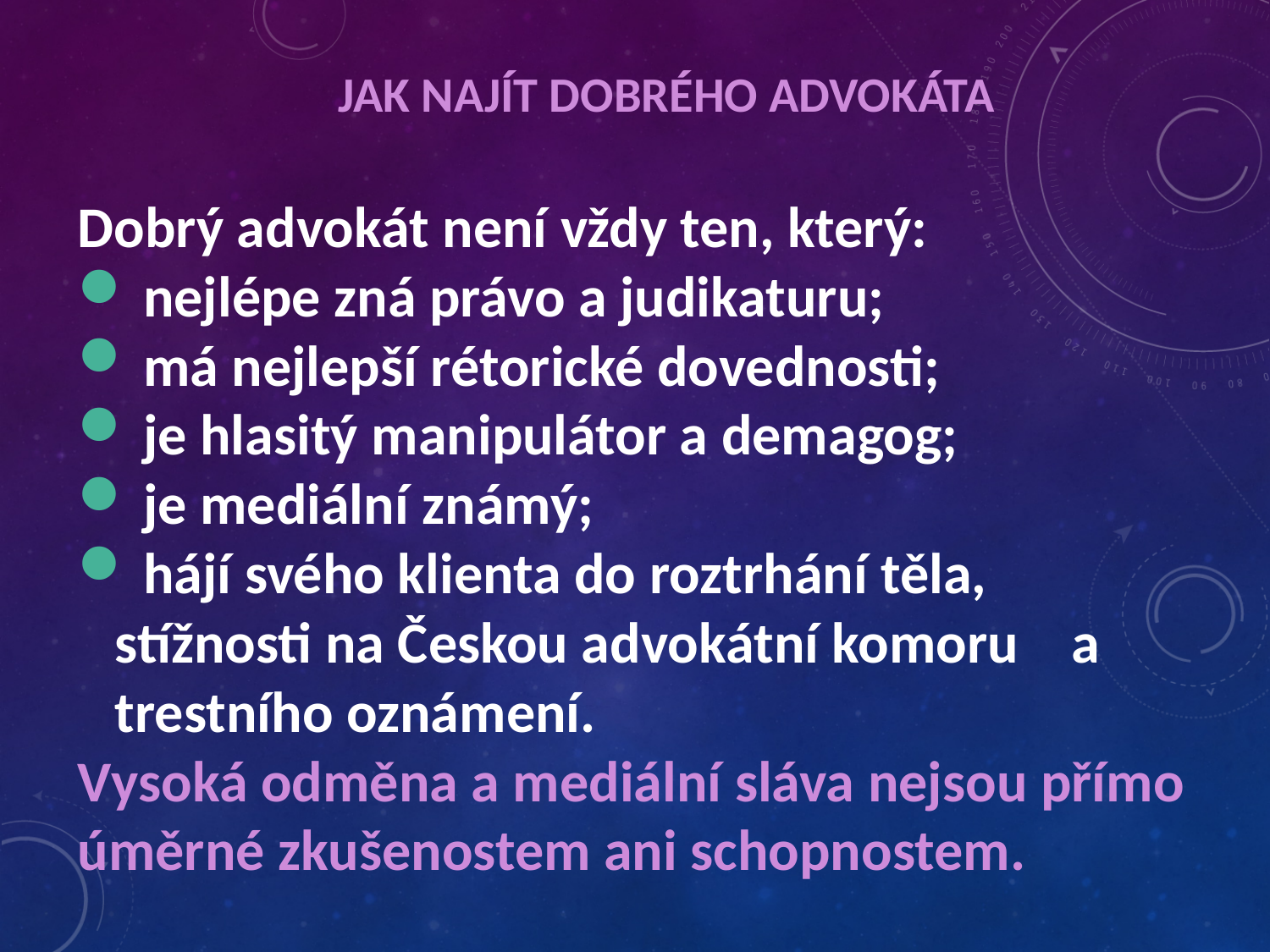

# Jak najít dobrého advokáta
Dobrý advokát není vždy ten, který:
 nejlépe zná právo a judikaturu;
 má nejlepší rétorické dovednosti;
 je hlasitý manipulátor a demagog;
 je mediální známý;
 hájí svého klienta do roztrhání těla, stížnosti na Českou advokátní komoru    a trestního oznámení.
Vysoká odměna a mediální sláva nejsou přímo úměrné zkušenostem ani schopnostem.